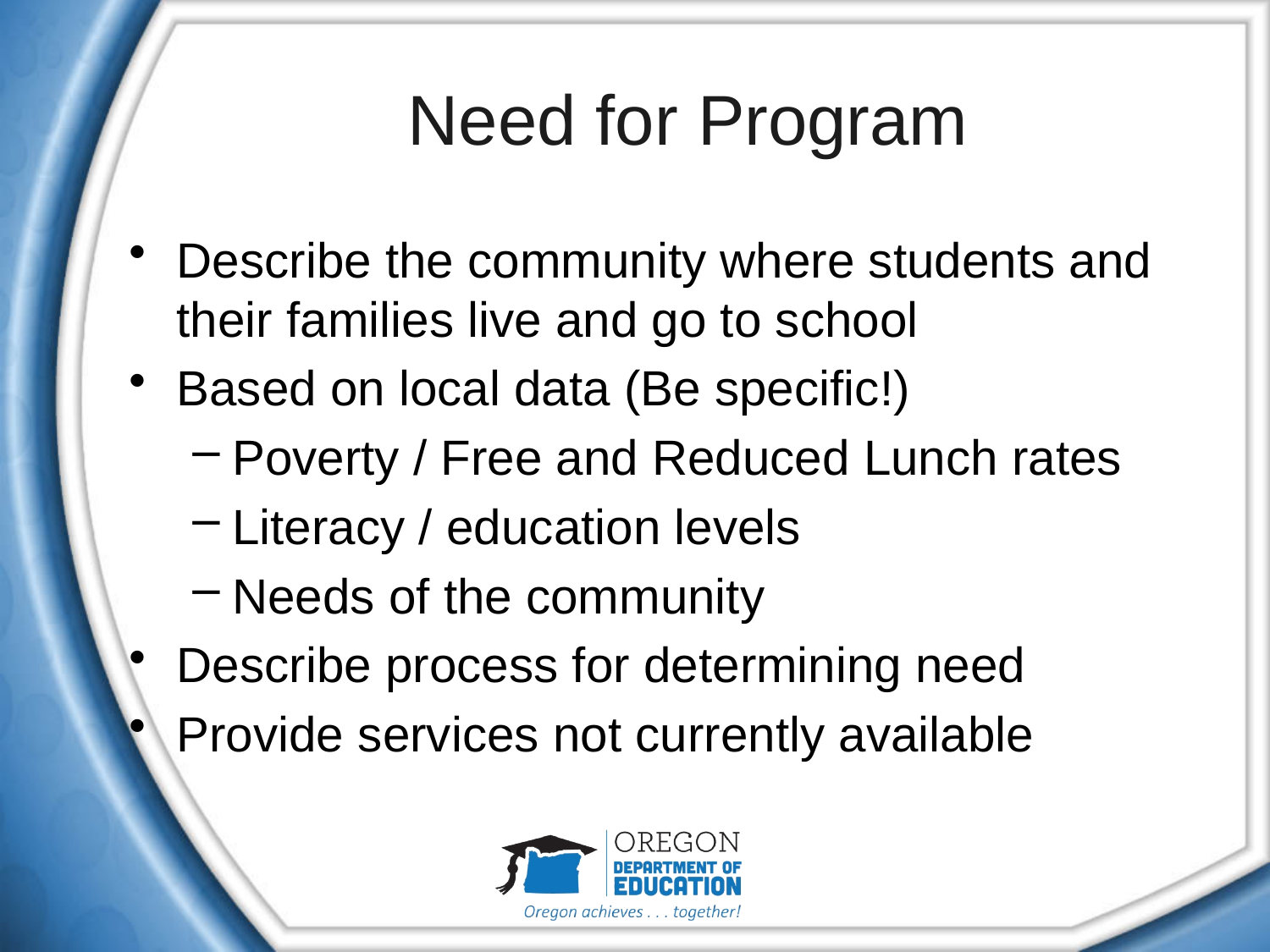

# Need for Program
Describe the community where students and their families live and go to school
Based on local data (Be specific!)
Poverty / Free and Reduced Lunch rates
Literacy / education levels
Needs of the community
Describe process for determining need
Provide services not currently available